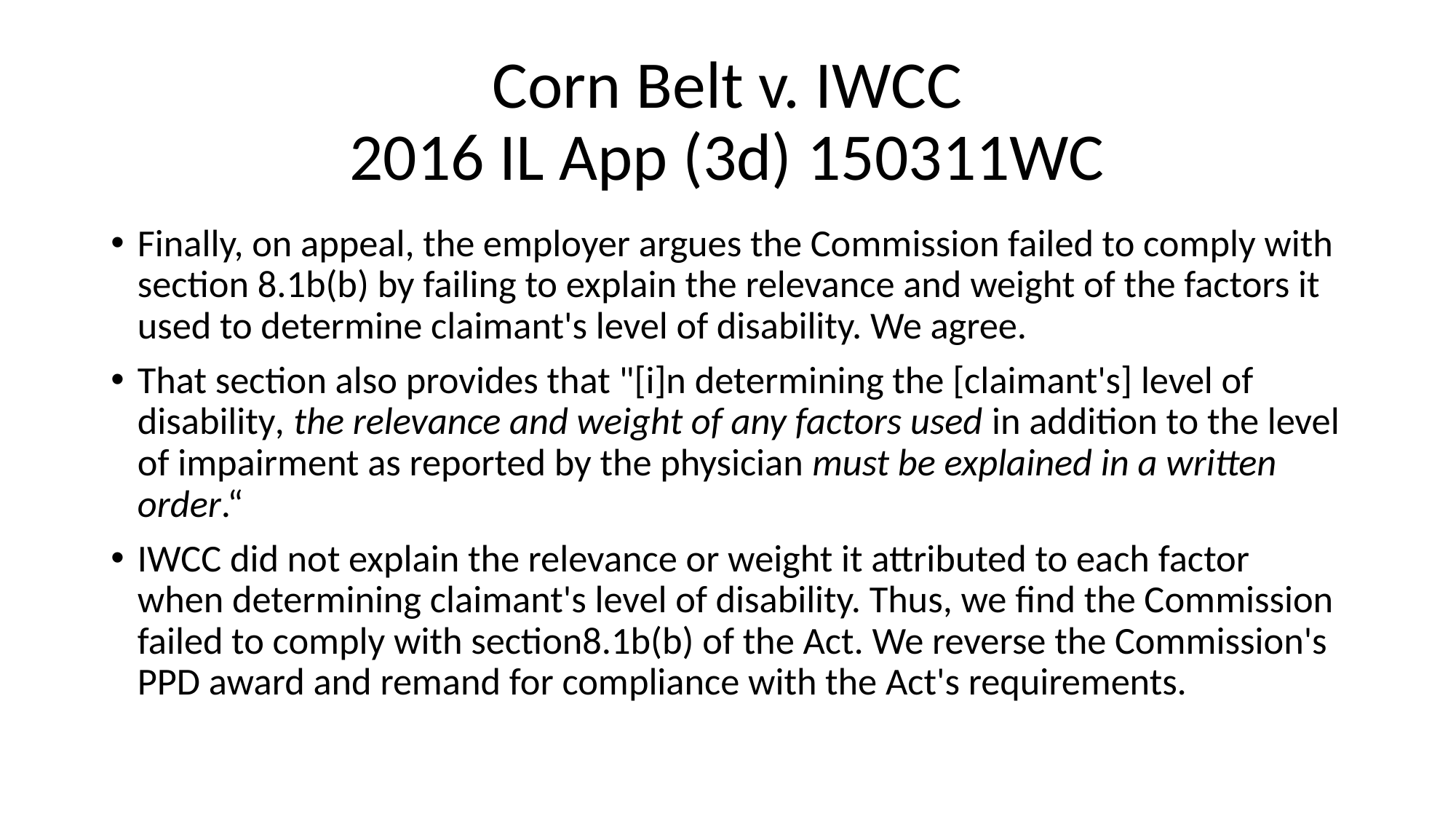

# Corn Belt v. IWCC 2016 IL App (3d) 150311WC
Finally, on appeal, the employer argues the Commission failed to comply with section 8.1b(b) by failing to explain the relevance and weight of the factors it used to determine claimant's level of disability. We agree.
That section also provides that "[i]n determining the [claimant's] level of disability, the relevance and weight of any factors used in addition to the level of impairment as reported by the physician must be explained in a written order.“
IWCC did not explain the relevance or weight it attributed to each factor when determining claimant's level of disability. Thus, we find the Commission failed to comply with section8.1b(b) of the Act. We reverse the Commission's PPD award and remand for compliance with the Act's requirements.